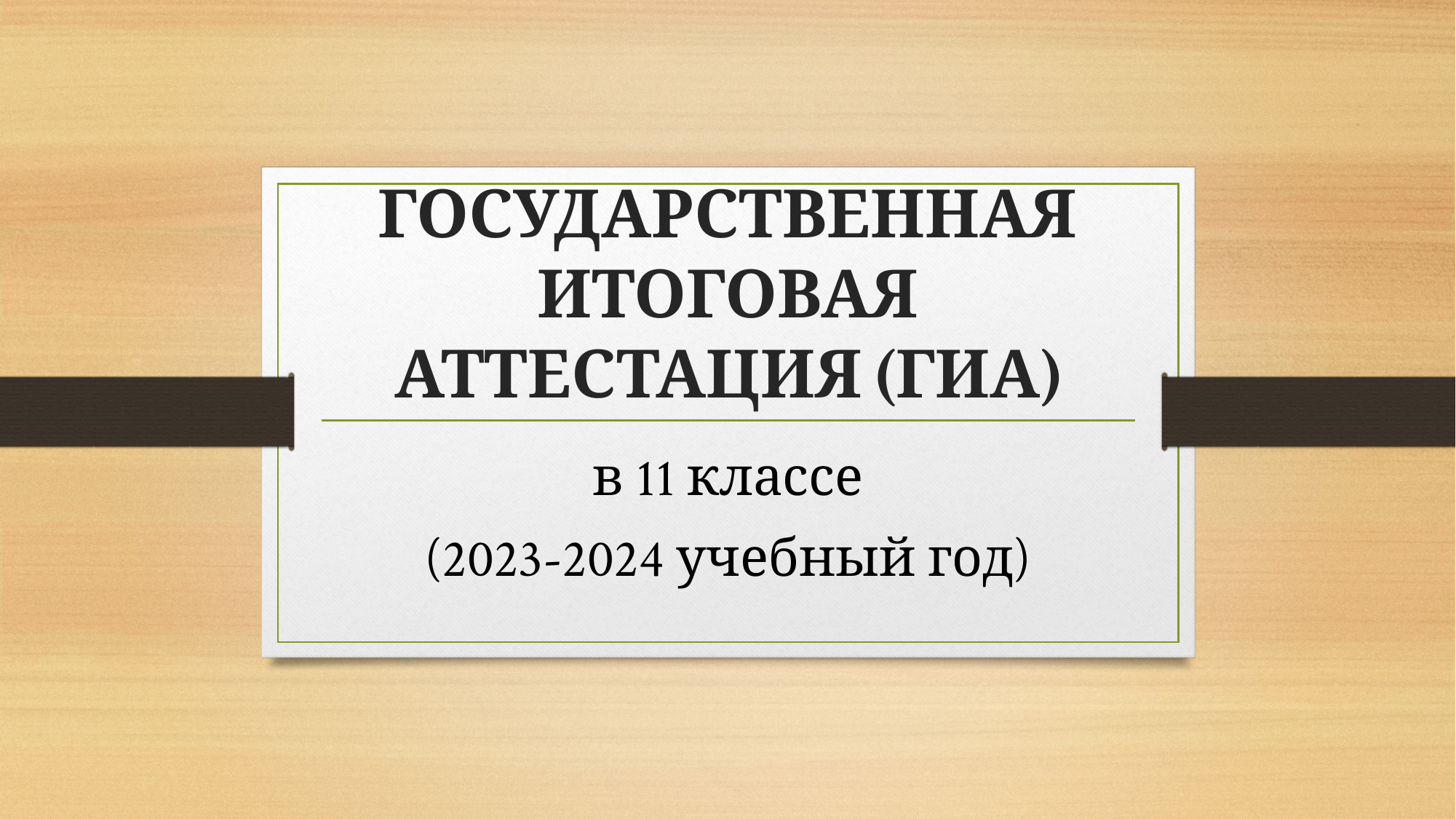

# ГОСУДАРСТВЕННАЯ ИТОГОВАЯ АТТЕСТАЦИЯ (ГИА)
в 11 классе
(2023-2024 учебный год)